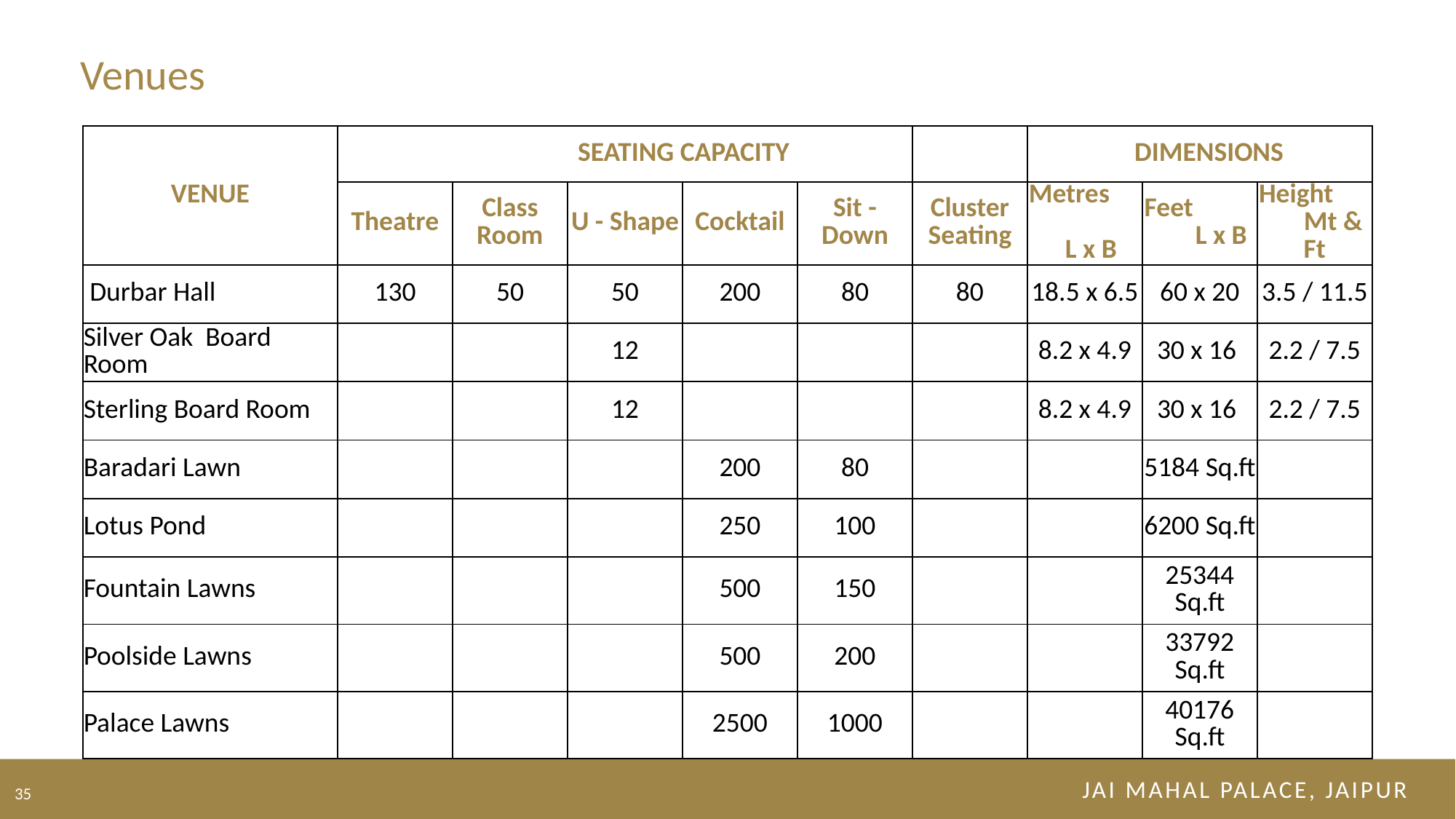

# Venues
| VENUE | SEATING CAPACITY |  |  |  |  |  | DIMENSIONS |  |  |
| --- | --- | --- | --- | --- | --- | --- | --- | --- | --- |
|  | Theatre | Class Room | U - Shape | Cocktail | Sit - Down | Cluster Seating | Metres L x B | Feet L x B | Height Mt & Ft |
| Durbar Hall | 130 | 50 | 50 | 200 | 80 | 80 | 18.5 x 6.5 | 60 x 20 | 3.5 / 11.5 |
| Silver Oak Board Room |  |  | 12 |  |  |  | 8.2 x 4.9 | 30 x 16 | 2.2 / 7.5 |
| Sterling Board Room |  |  | 12 |  |  |  | 8.2 x 4.9 | 30 x 16 | 2.2 / 7.5 |
| Baradari Lawn |  |  |  | 200 | 80 |  |  | 5184 Sq.ft |  |
| Lotus Pond |  |  |  | 250 | 100 |  |  | 6200 Sq.ft |  |
| Fountain Lawns |  |  |  | 500 | 150 |  |  | 25344 Sq.ft |  |
| Poolside Lawns |  |  |  | 500 | 200 |  |  | 33792 Sq.ft |  |
| Palace Lawns |  |  |  | 2500 | 1000 |  |  | 40176 Sq.ft |  |